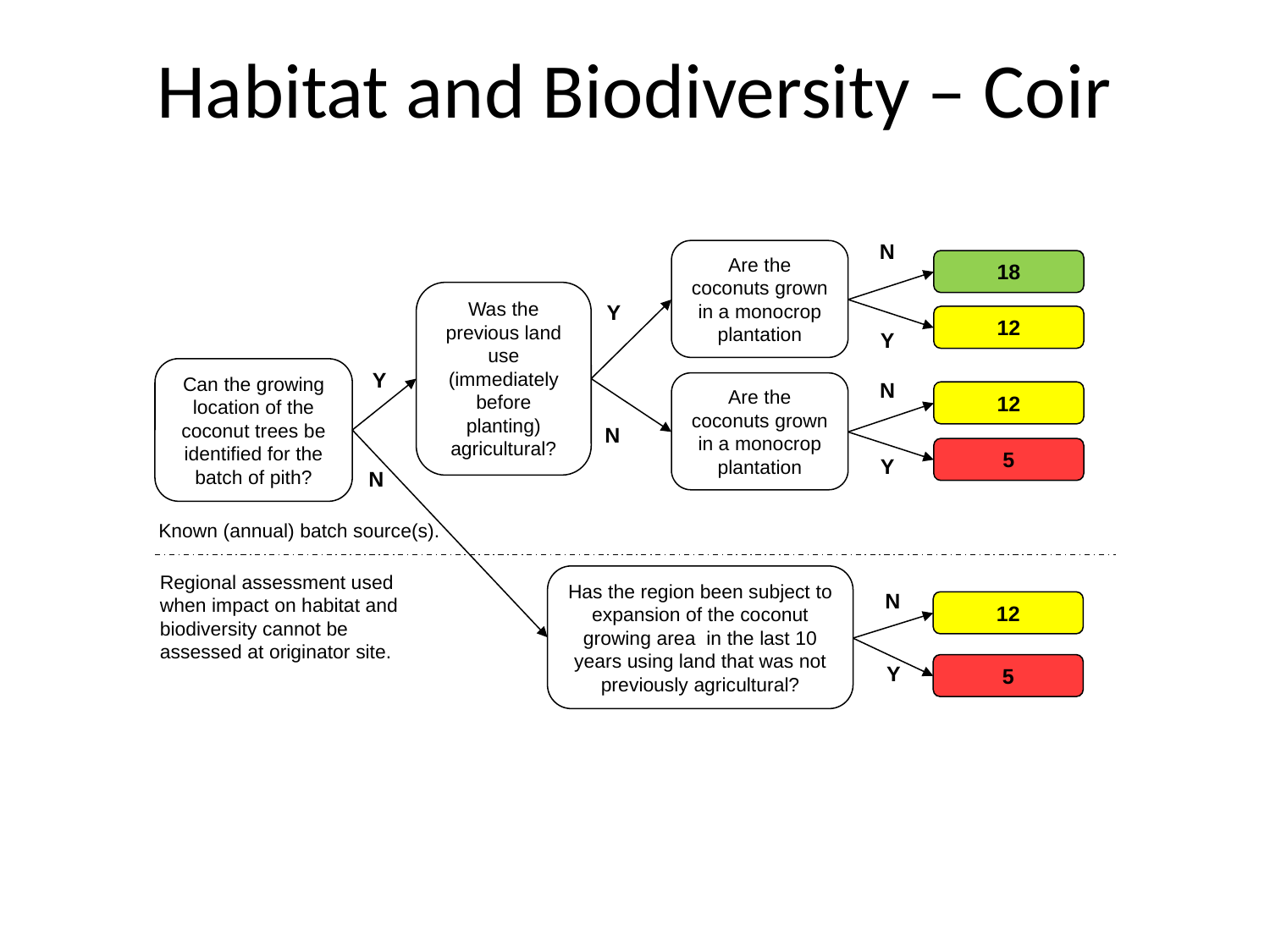

# Habitat and Biodiversity – Coir
N
Are the coconuts grown in a monocrop plantation
18
12
Y
Was the previous land use (immediately before planting) agricultural?
Y
N
Are the coconuts grown in a monocrop plantation
12
5
Y
N
Can the growing location of the coconut trees be identified for the batch of pith?
Y
N
Known (annual) batch source(s).
Regional assessment used when impact on habitat and biodiversity cannot be assessed at originator site.
Has the region been subject to expansion of the coconut growing area  in the last 10 years using land that was not previously agricultural?
N
12
Y
5